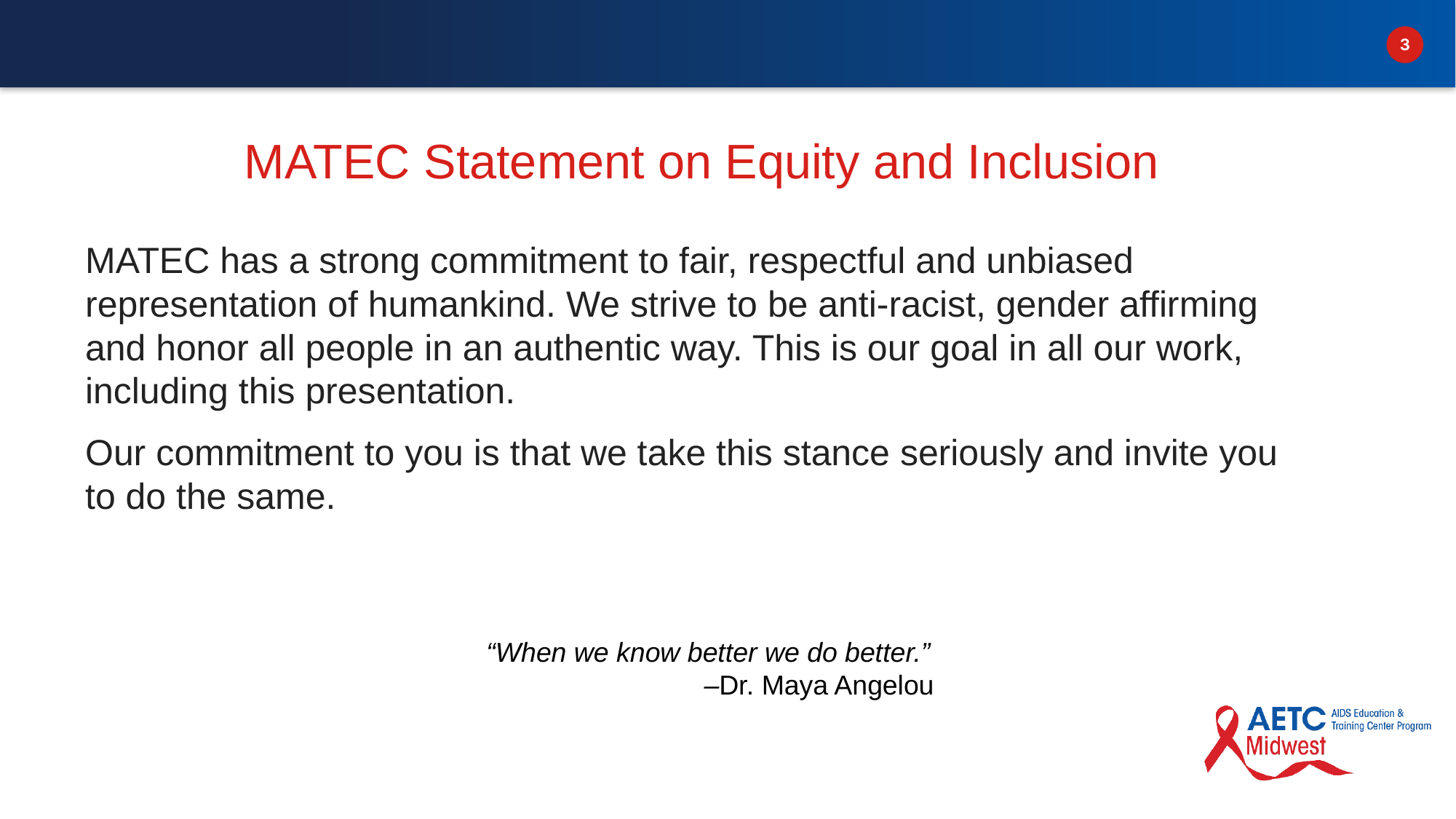

# MATEC Statement on Equity and Inclusion
MATEC has a strong commitment to fair, respectful and unbiased representation of humankind. We strive to be anti-racist, gender affirming and honor all people in an authentic way. This is our goal in all our work, including this presentation.
Our commitment to you is that we take this stance seriously and invite you to do the same.
“When we know better we do better.”
–Dr. Maya Angelou